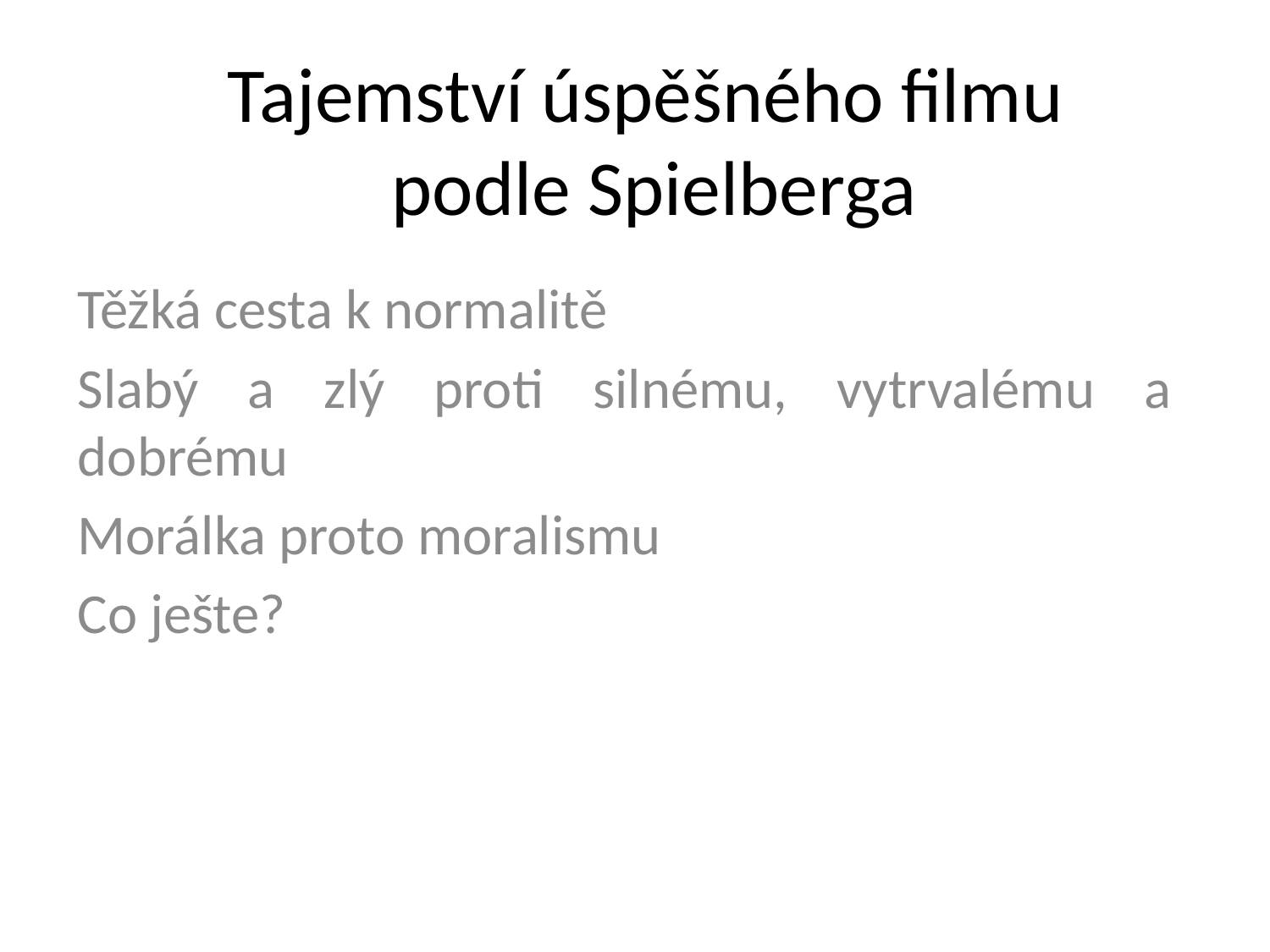

# Tajemství úspěšného filmu podle Spielberga
Těžká cesta k normalitě
Slabý a zlý proti silnému, vytrvalému a dobrému
Morálka proto moralismu
Co ješte?